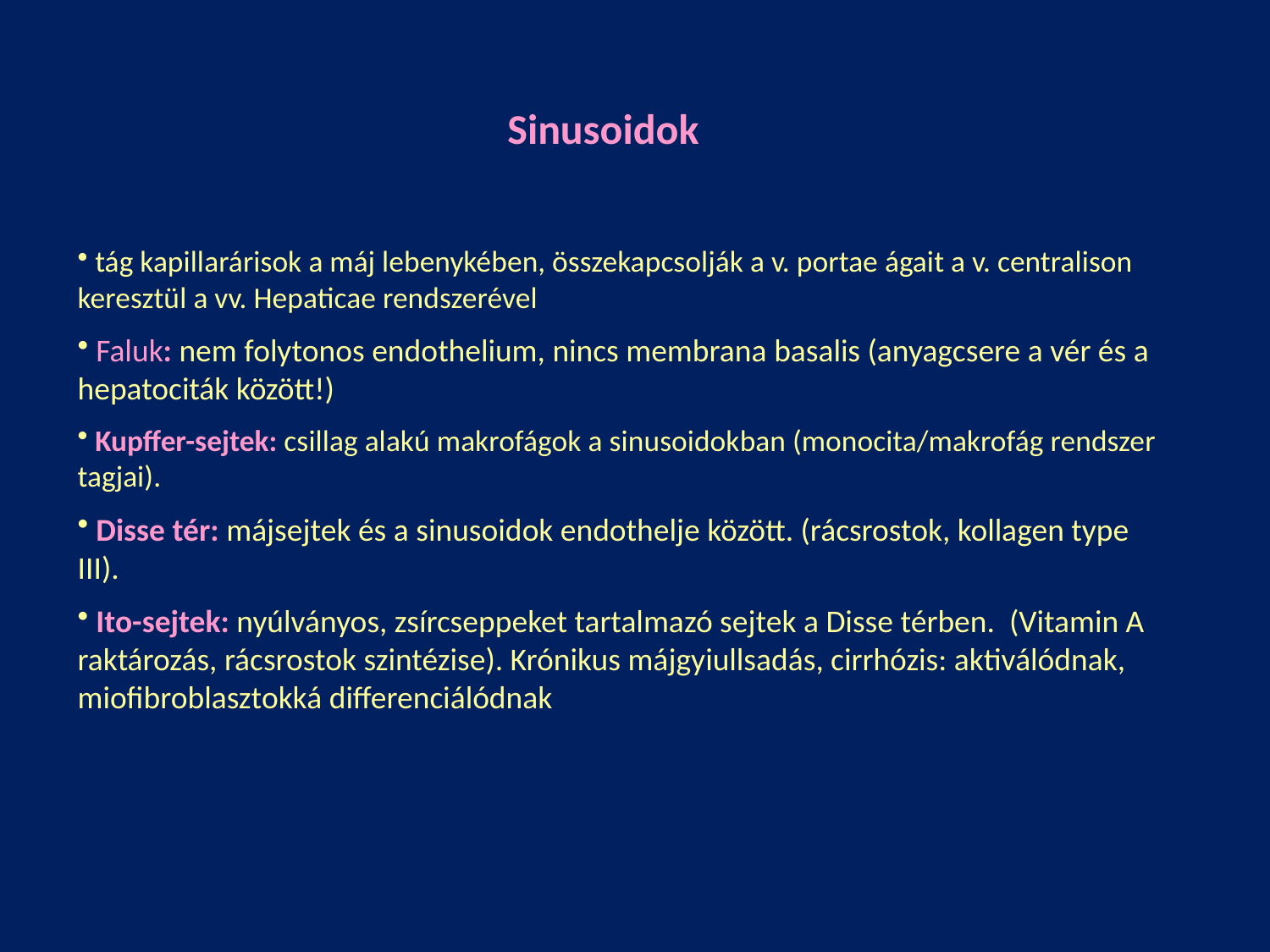

Sinusoidok
 tág kapillarárisok a máj lebenykében, összekapcsolják a v. portae ágait a v. centralison keresztül a vv. Hepaticae rendszerével
 Faluk: nem folytonos endothelium, nincs membrana basalis (anyagcsere a vér és a hepatociták között!)
 Kupffer-sejtek: csillag alakú makrofágok a sinusoidokban (monocita/makrofág rendszer tagjai).
 Disse tér: májsejtek és a sinusoidok endothelje között. (rácsrostok, kollagen type III).
 Ito-sejtek: nyúlványos, zsírcseppeket tartalmazó sejtek a Disse térben.  (Vitamin A raktározás, rácsrostok szintézise). Krónikus májgyiullsadás, cirrhózis: aktiválódnak, miofibroblasztokká differenciálódnak